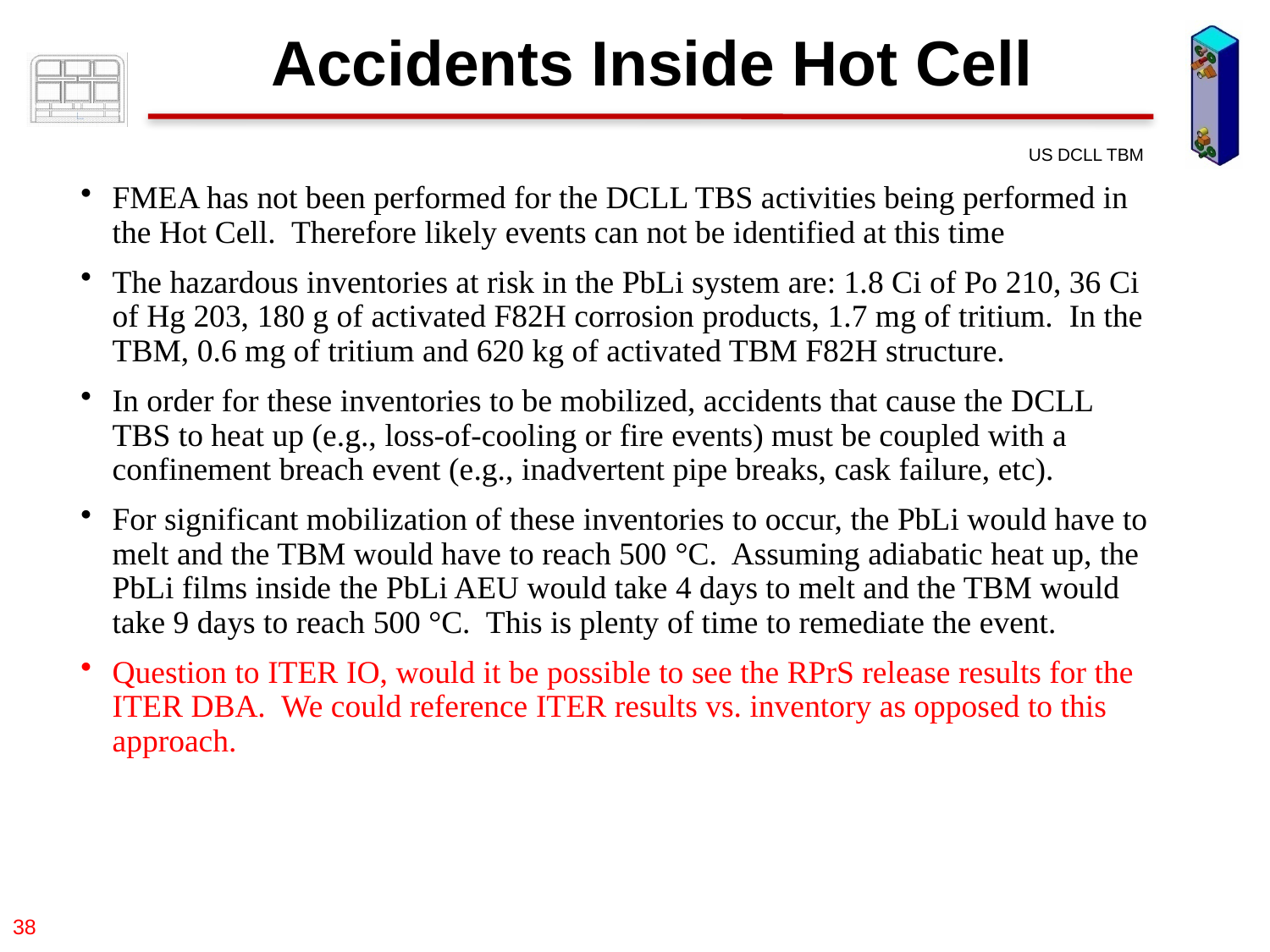

Accidents Inside Hot Cell
FMEA has not been performed for the DCLL TBS activities being performed in the Hot Cell.  Therefore likely events can not be identified at this time
The hazardous inventories at risk in the PbLi system are: 1.8 Ci of Po 210, 36 Ci of Hg 203, 180 g of activated F82H corrosion products, 1.7 mg of tritium.  In the TBM, 0.6 mg of tritium and 620 kg of activated TBM F82H structure.
In order for these inventories to be mobilized, accidents that cause the DCLL TBS to heat up (e.g., loss-of-cooling or fire events) must be coupled with a confinement breach event (e.g., inadvertent pipe breaks, cask failure, etc).
For significant mobilization of these inventories to occur, the PbLi would have to melt and the TBM would have to reach 500 °C.  Assuming adiabatic heat up, the PbLi films inside the PbLi AEU would take 4 days to melt and the TBM would take 9 days to reach 500 °C.  This is plenty of time to remediate the event.
Question to ITER IO, would it be possible to see the RPrS release results for the ITER DBA.  We could reference ITER results vs. inventory as opposed to this approach.
38